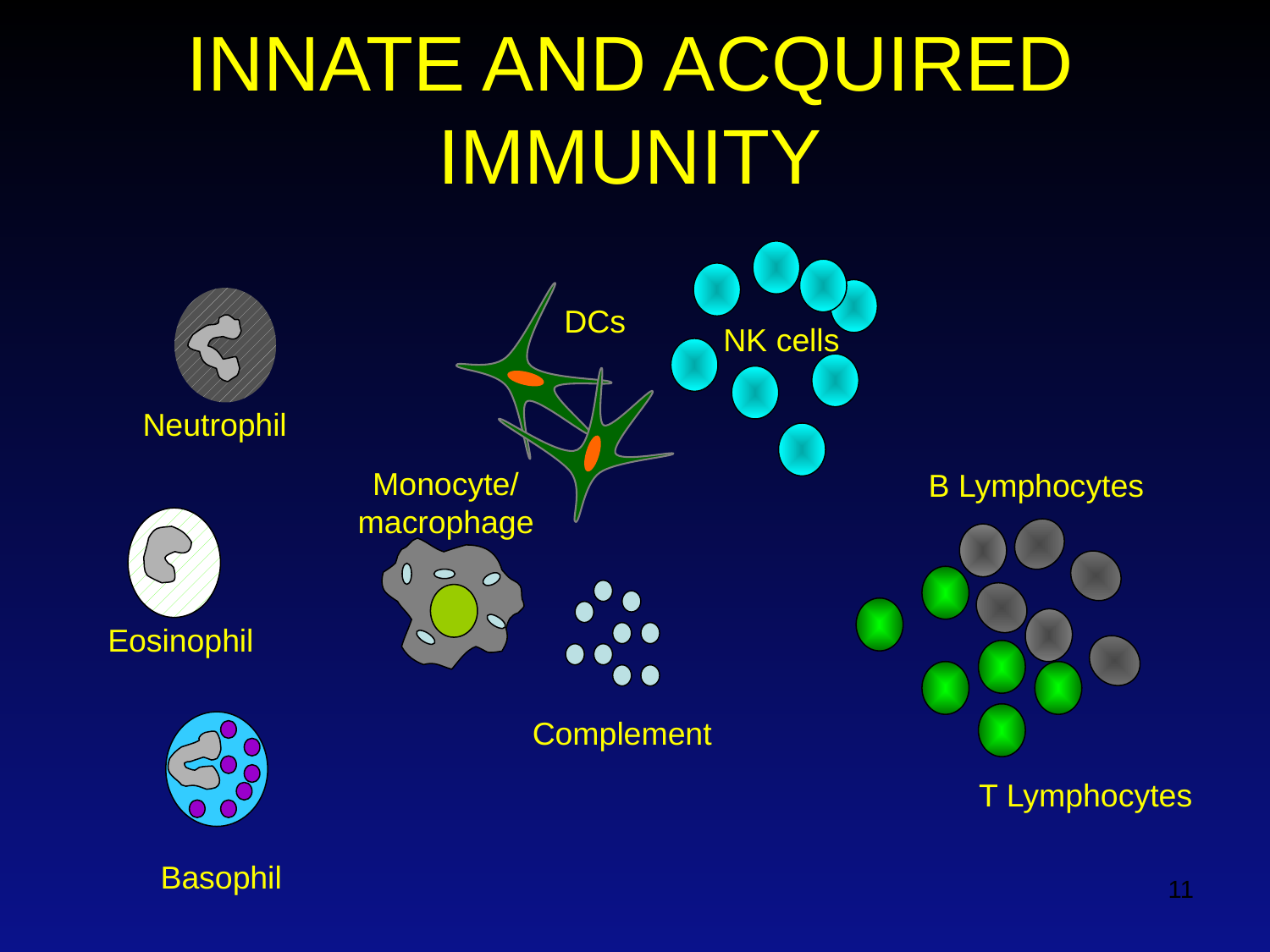

INNATE AND ACQUIRED IMMUNITY

DCs
NK cells

Neutrophil

Monocyte/
macrophage
B Lymphocytes

Eosinophil

Complement

T Lymphocytes
Basophil
11